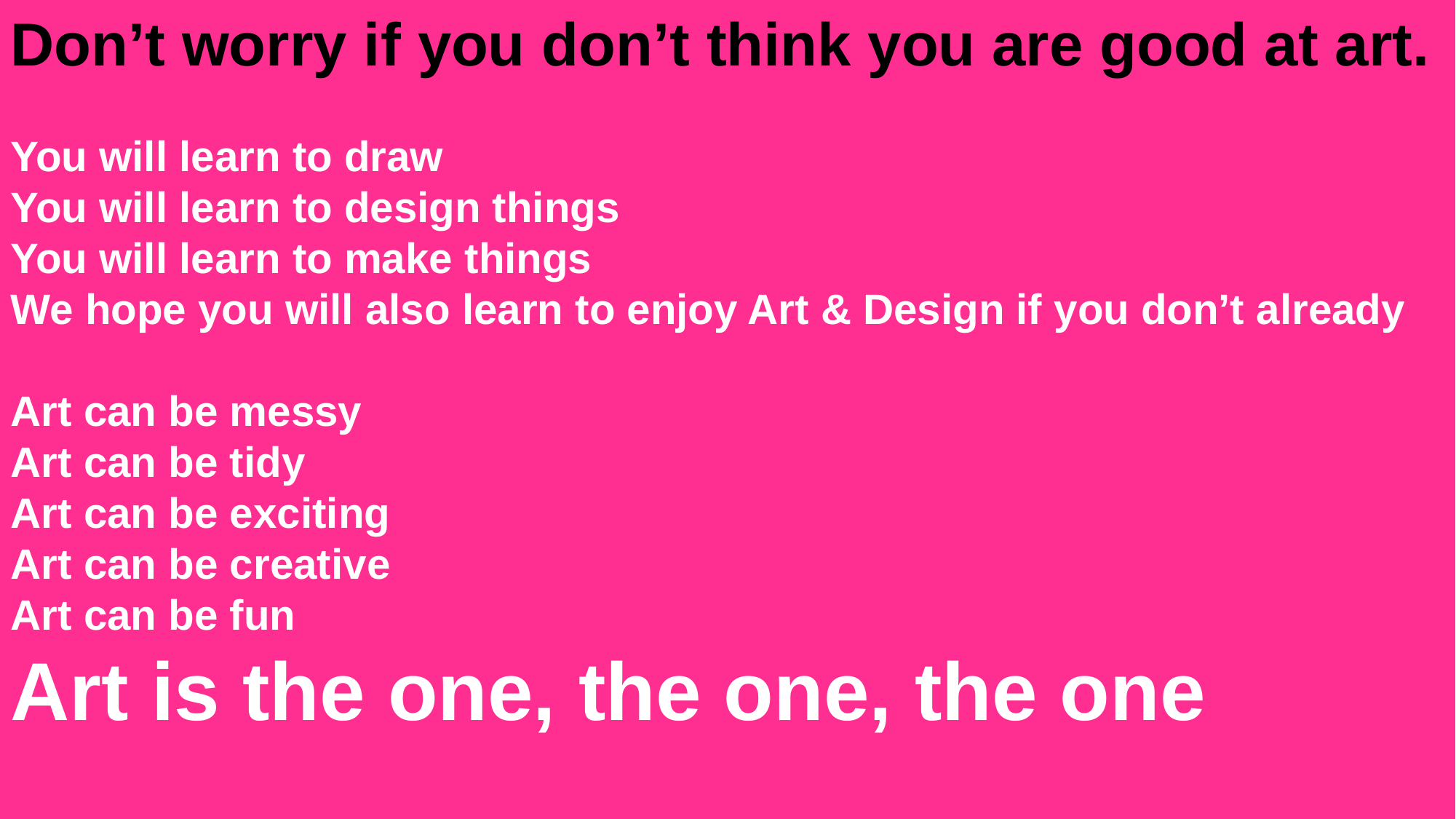

Don’t worry if you don’t think you are good at art.

You will learn to draw
You will learn to design things
You will learn to make things
We hope you will also learn to enjoy Art & Design if you don’t already

Art can be messy
Art can be tidy
Art can be exciting
Art can be creative
Art can be fun
Art is the one, the one, the one